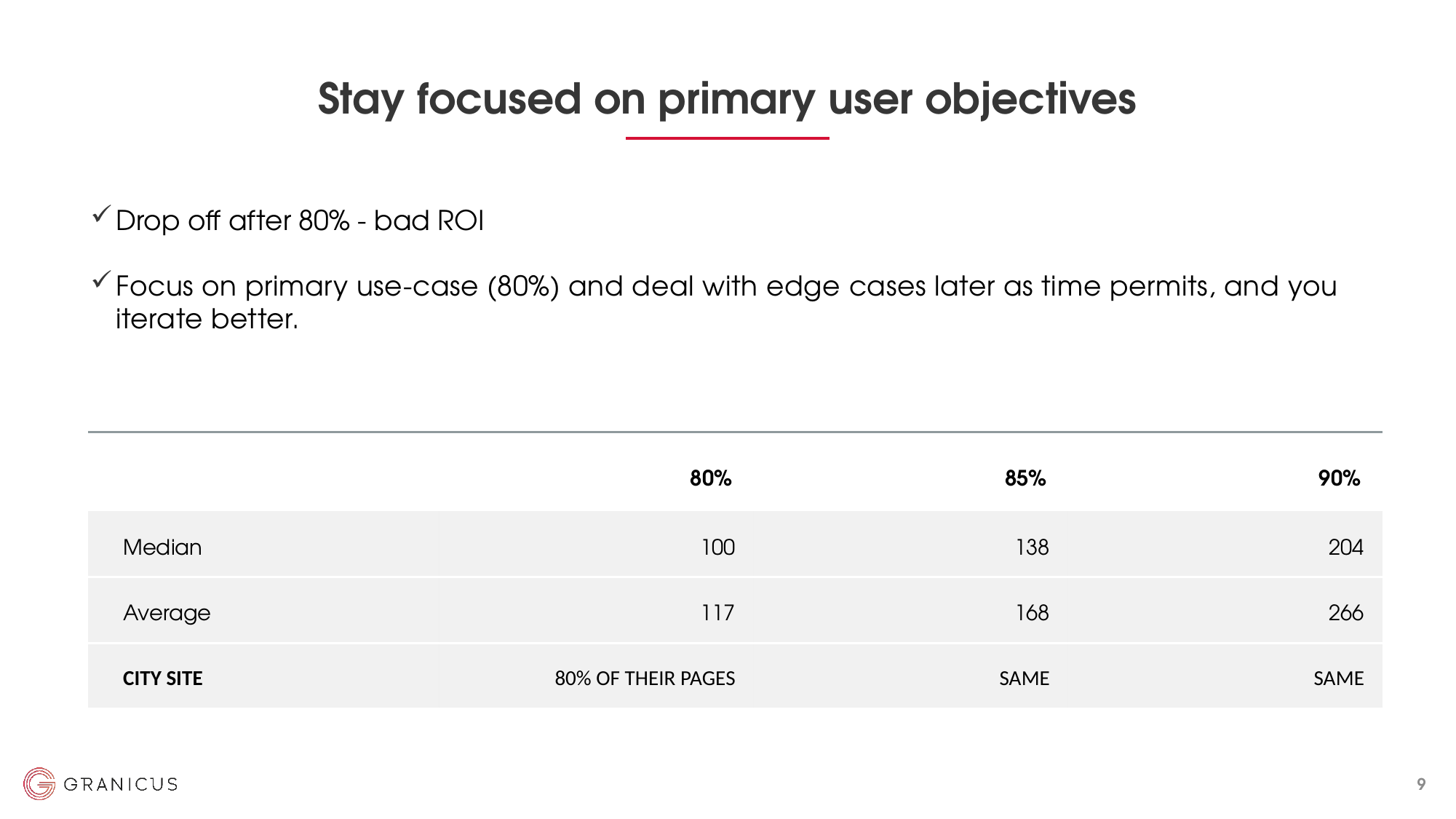

# Stay focused on primary user objectives
Drop off after 80% - bad ROI

Focus on primary use-case (80%) and deal with edge cases later as time permits, and you iterate better.
|  | 80% | 85% | 90% |
| --- | --- | --- | --- |
| Median | 100 | 138 | 204 |
| Average | 117 | 168 | 266 |
| CITY SITE | 80% OF THEIR PAGES | SAME | SAME |